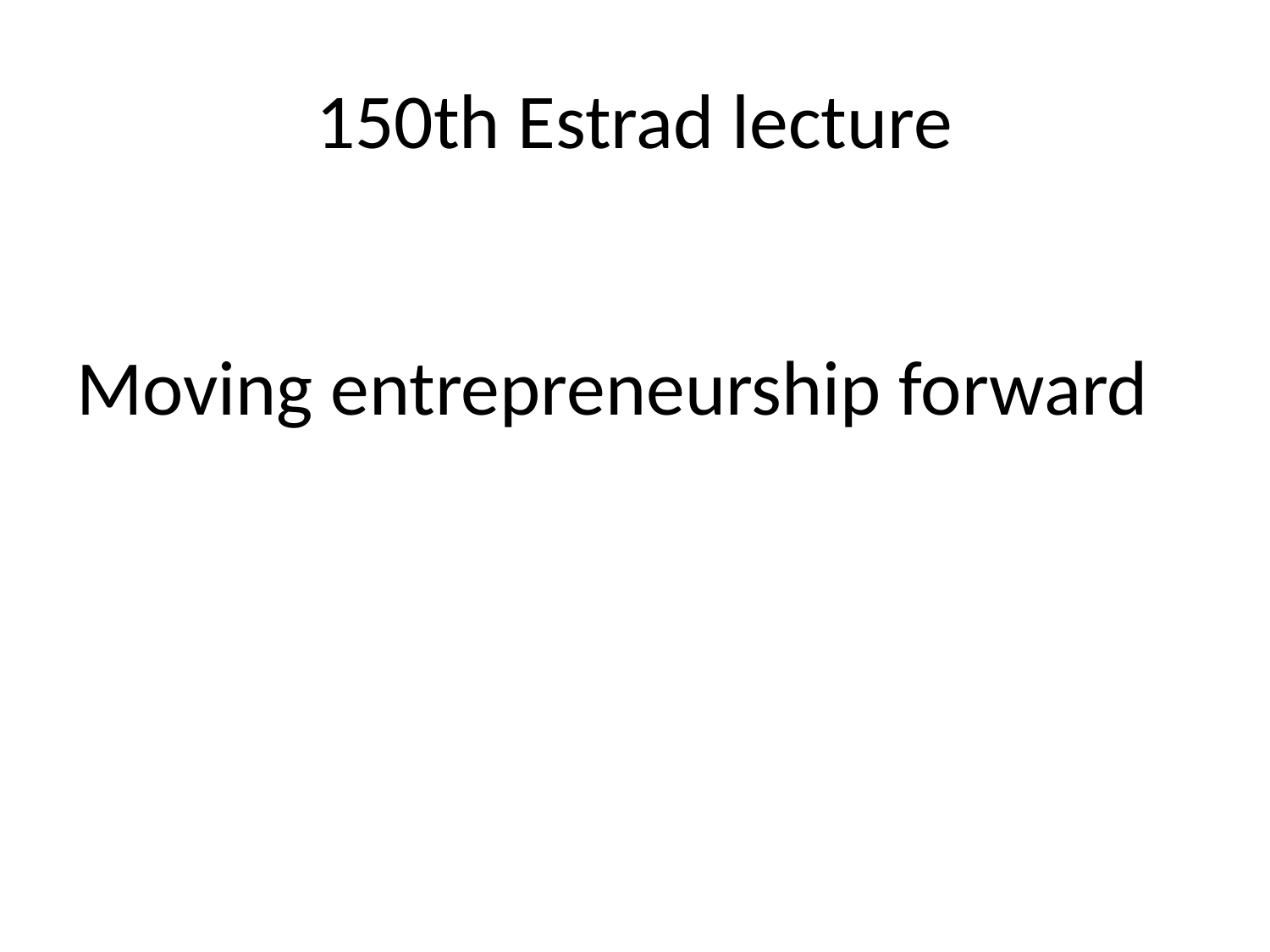

# 150th Estrad lecture

Moving entrepreneurship forward